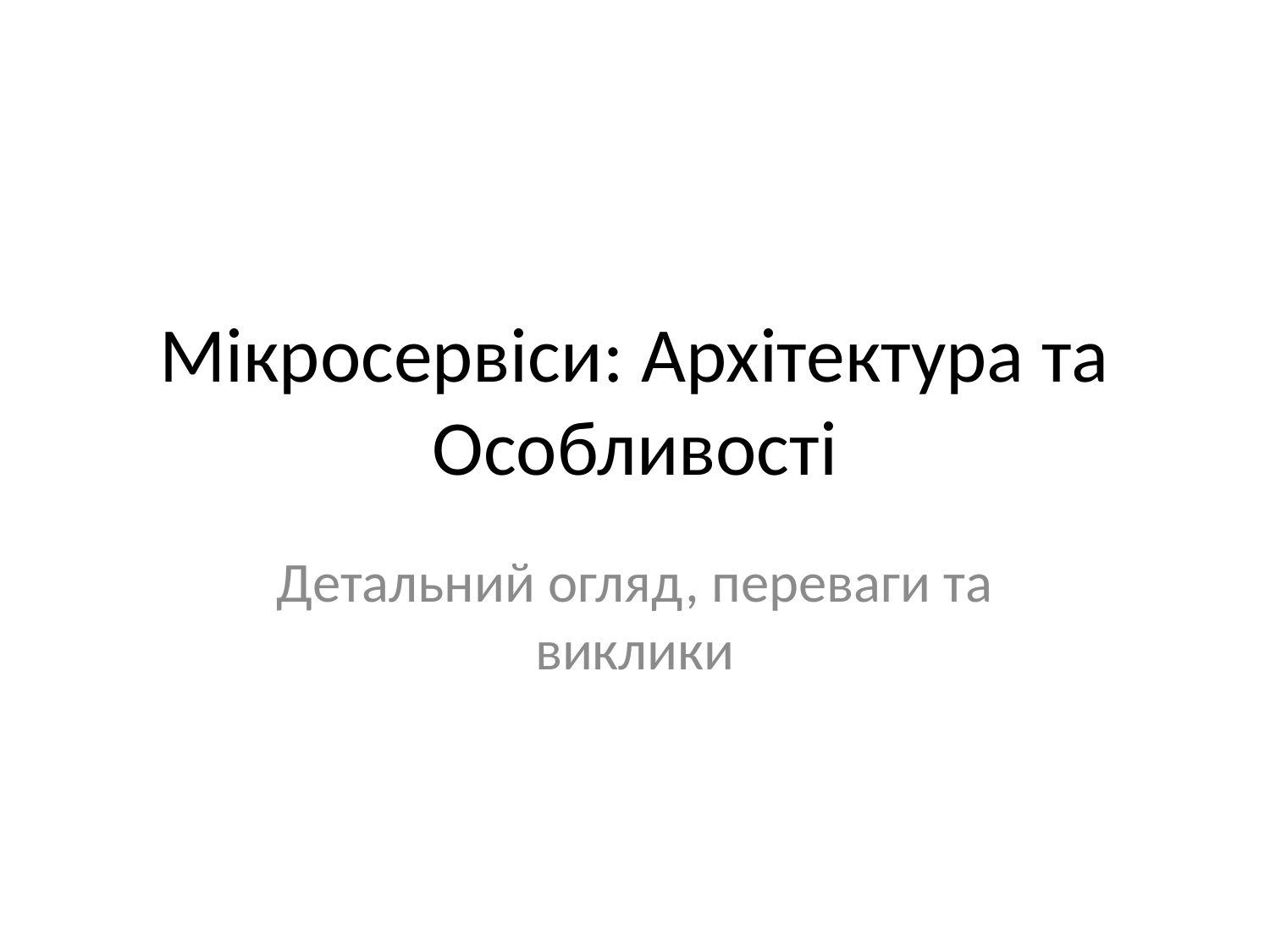

# Мікросервіси: Архітектура та Особливості
Детальний огляд, переваги та виклики